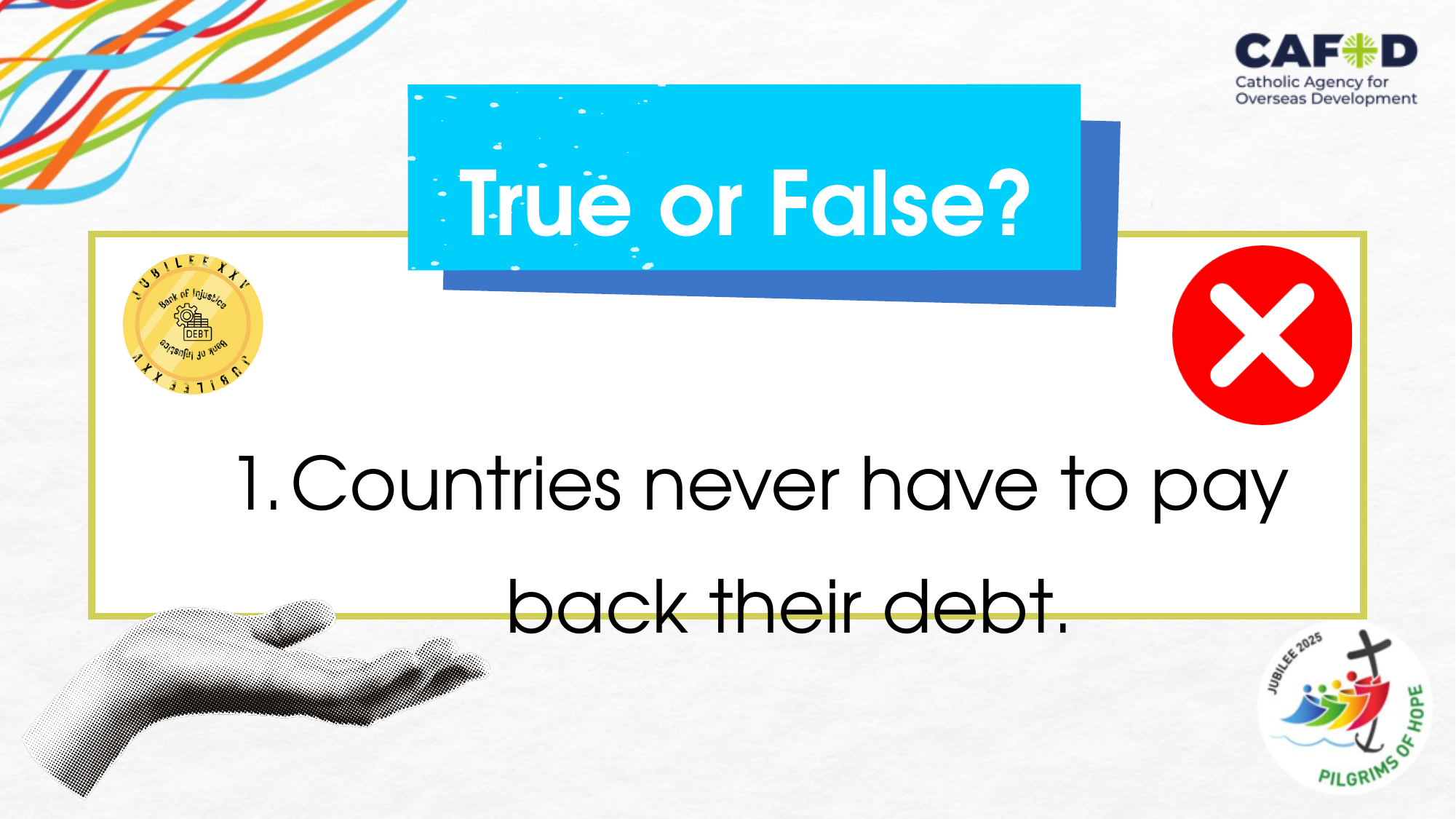

True or False?

Countries never have to pay back their debt.